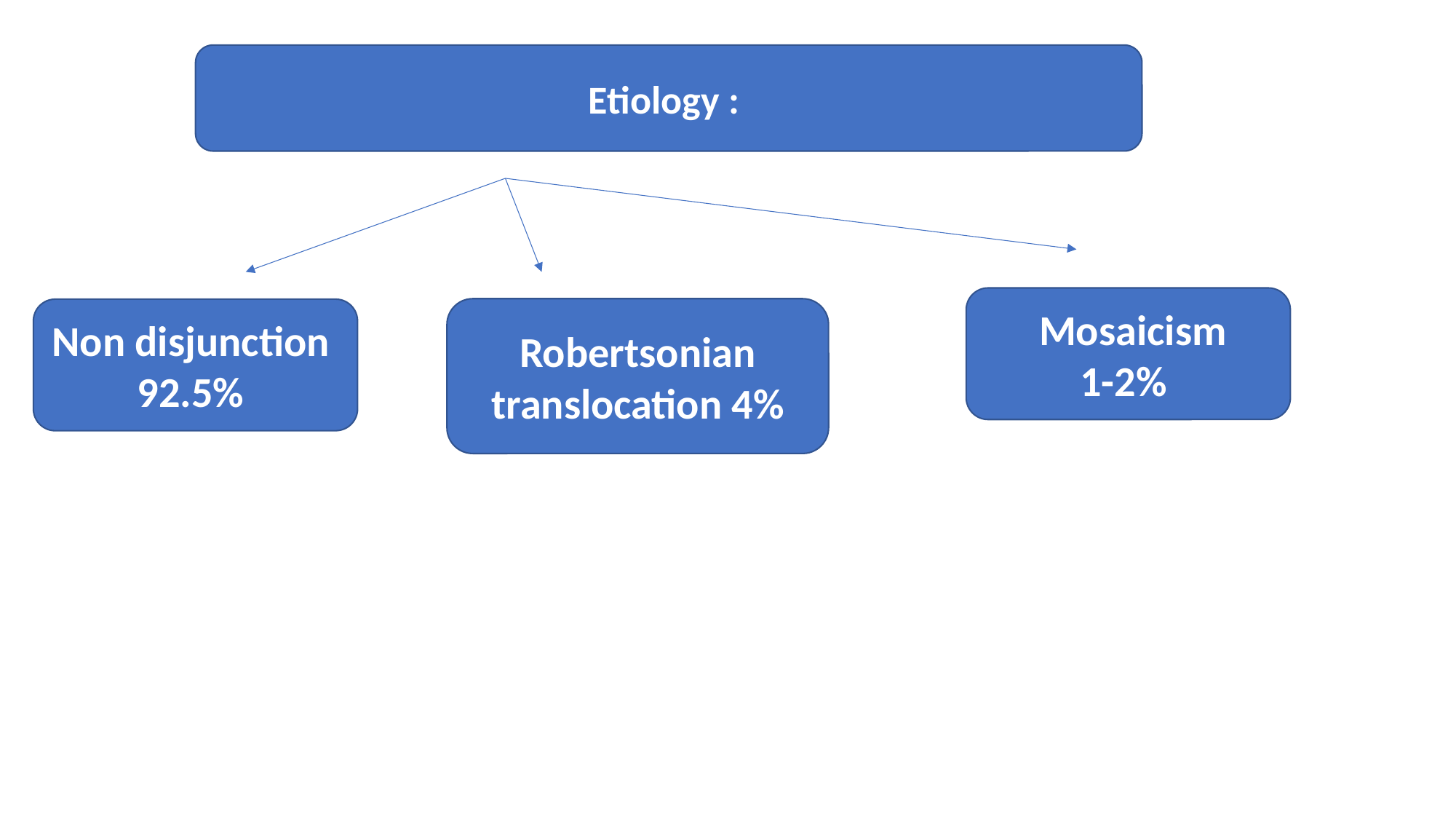

Etiology :
 Mosaicism
1-2%
Robertsonian translocation 4%
Non disjunction
92.5%